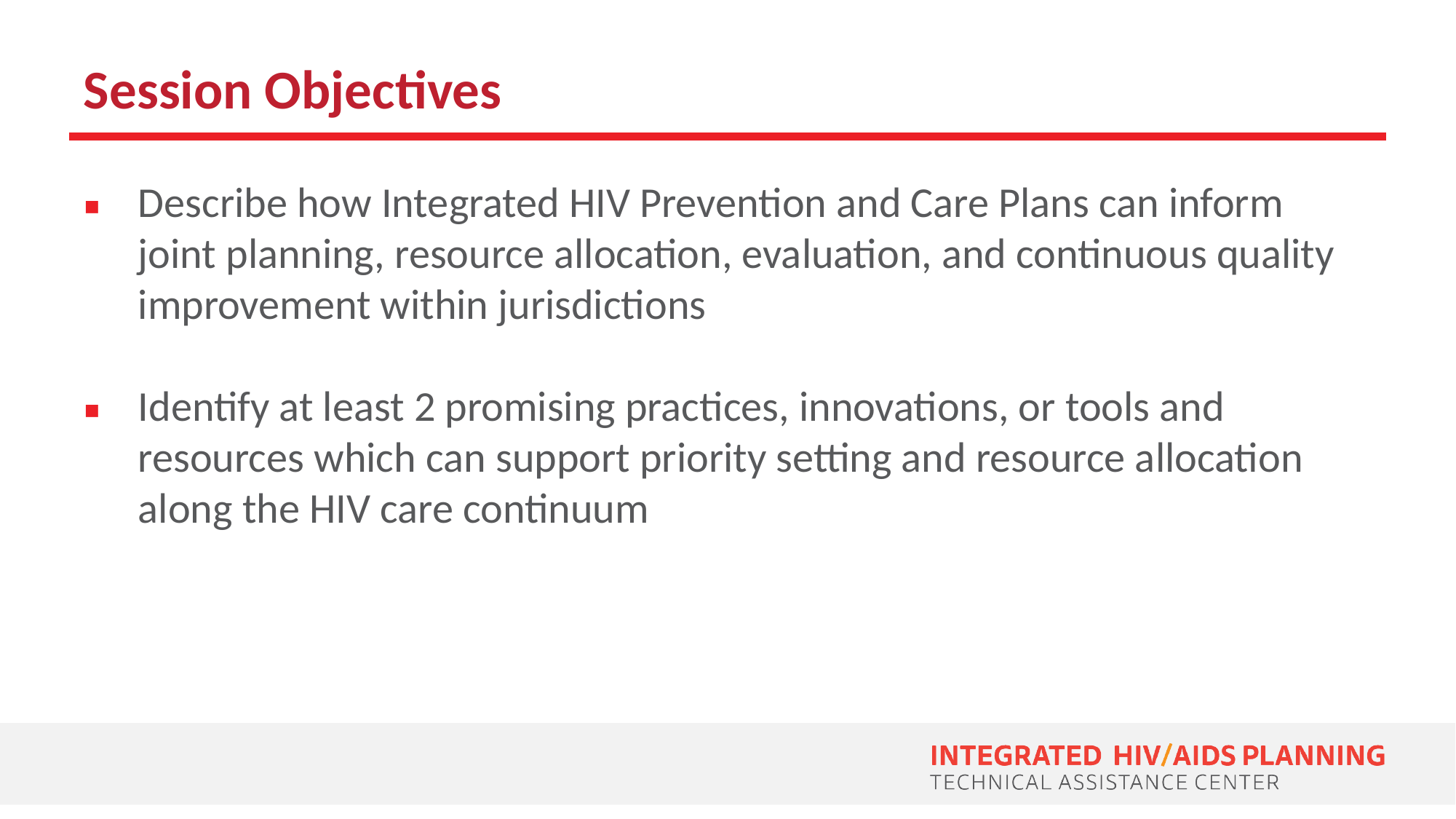

# Session Objectives
Describe how Integrated HIV Prevention and Care Plans can inform joint planning, resource allocation, evaluation, and continuous quality improvement within jurisdictions

Identify at least 2 promising practices, innovations, or tools and resources which can support priority setting and resource allocation along the HIV care continuum